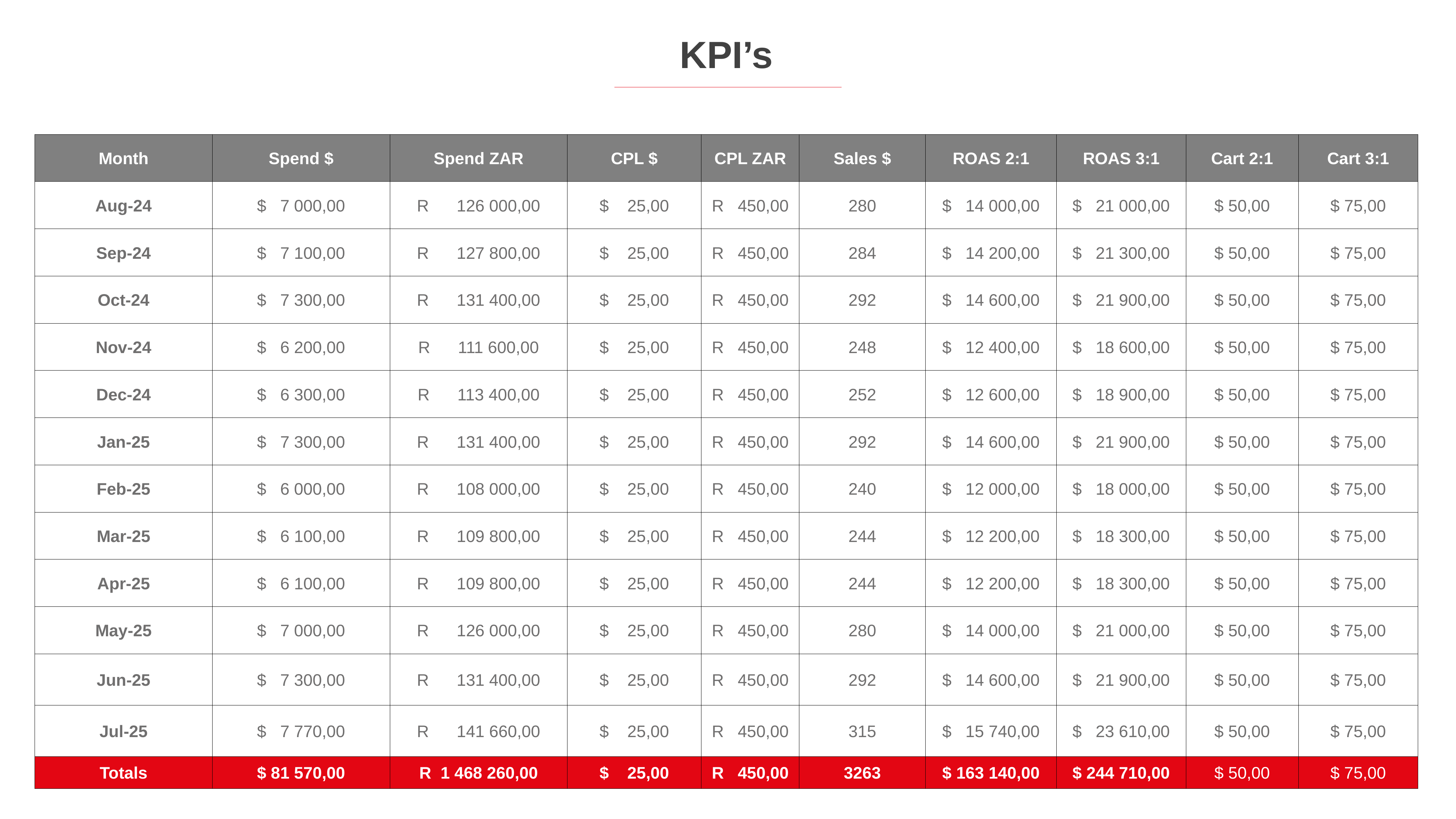

KPI’s
| Month | Spend $ | Spend ZAR | CPL $ | CPL ZAR | Sales $ | ROAS 2:1 | ROAS 3:1 | Cart 2:1 | Cart 3:1 |
| --- | --- | --- | --- | --- | --- | --- | --- | --- | --- |
| Aug-24 | $ 7 000,00 | R 126 000,00 | $ 25,00 | R 450,00 | 280 | $ 14 000,00 | $ 21 000,00 | $ 50,00 | $ 75,00 |
| Sep-24 | $ 7 100,00 | R 127 800,00 | $ 25,00 | R 450,00 | 284 | $ 14 200,00 | $ 21 300,00 | $ 50,00 | $ 75,00 |
| Oct-24 | $ 7 300,00 | R 131 400,00 | $ 25,00 | R 450,00 | 292 | $ 14 600,00 | $ 21 900,00 | $ 50,00 | $ 75,00 |
| Nov-24 | $ 6 200,00 | R 111 600,00 | $ 25,00 | R 450,00 | 248 | $ 12 400,00 | $ 18 600,00 | $ 50,00 | $ 75,00 |
| Dec-24 | $ 6 300,00 | R 113 400,00 | $ 25,00 | R 450,00 | 252 | $ 12 600,00 | $ 18 900,00 | $ 50,00 | $ 75,00 |
| Jan-25 | $ 7 300,00 | R 131 400,00 | $ 25,00 | R 450,00 | 292 | $ 14 600,00 | $ 21 900,00 | $ 50,00 | $ 75,00 |
| Feb-25 | $ 6 000,00 | R 108 000,00 | $ 25,00 | R 450,00 | 240 | $ 12 000,00 | $ 18 000,00 | $ 50,00 | $ 75,00 |
| Mar-25 | $ 6 100,00 | R 109 800,00 | $ 25,00 | R 450,00 | 244 | $ 12 200,00 | $ 18 300,00 | $ 50,00 | $ 75,00 |
| Apr-25 | $ 6 100,00 | R 109 800,00 | $ 25,00 | R 450,00 | 244 | $ 12 200,00 | $ 18 300,00 | $ 50,00 | $ 75,00 |
| May-25 | $ 7 000,00 | R 126 000,00 | $ 25,00 | R 450,00 | 280 | $ 14 000,00 | $ 21 000,00 | $ 50,00 | $ 75,00 |
| Jun-25 | $ 7 300,00 | R 131 400,00 | $ 25,00 | R 450,00 | 292 | $ 14 600,00 | $ 21 900,00 | $ 50,00 | $ 75,00 |
| Jul-25 | $ 7 770,00 | R 141 660,00 | $ 25,00 | R 450,00 | 315 | $ 15 740,00 | $ 23 610,00 | $ 50,00 | $ 75,00 |
| Totals | $ 81 570,00 | R 1 468 260,00 | $ 25,00 | R 450,00 | 3263 | $ 163 140,00 | $ 244 710,00 | $ 50,00 | $ 75,00 |